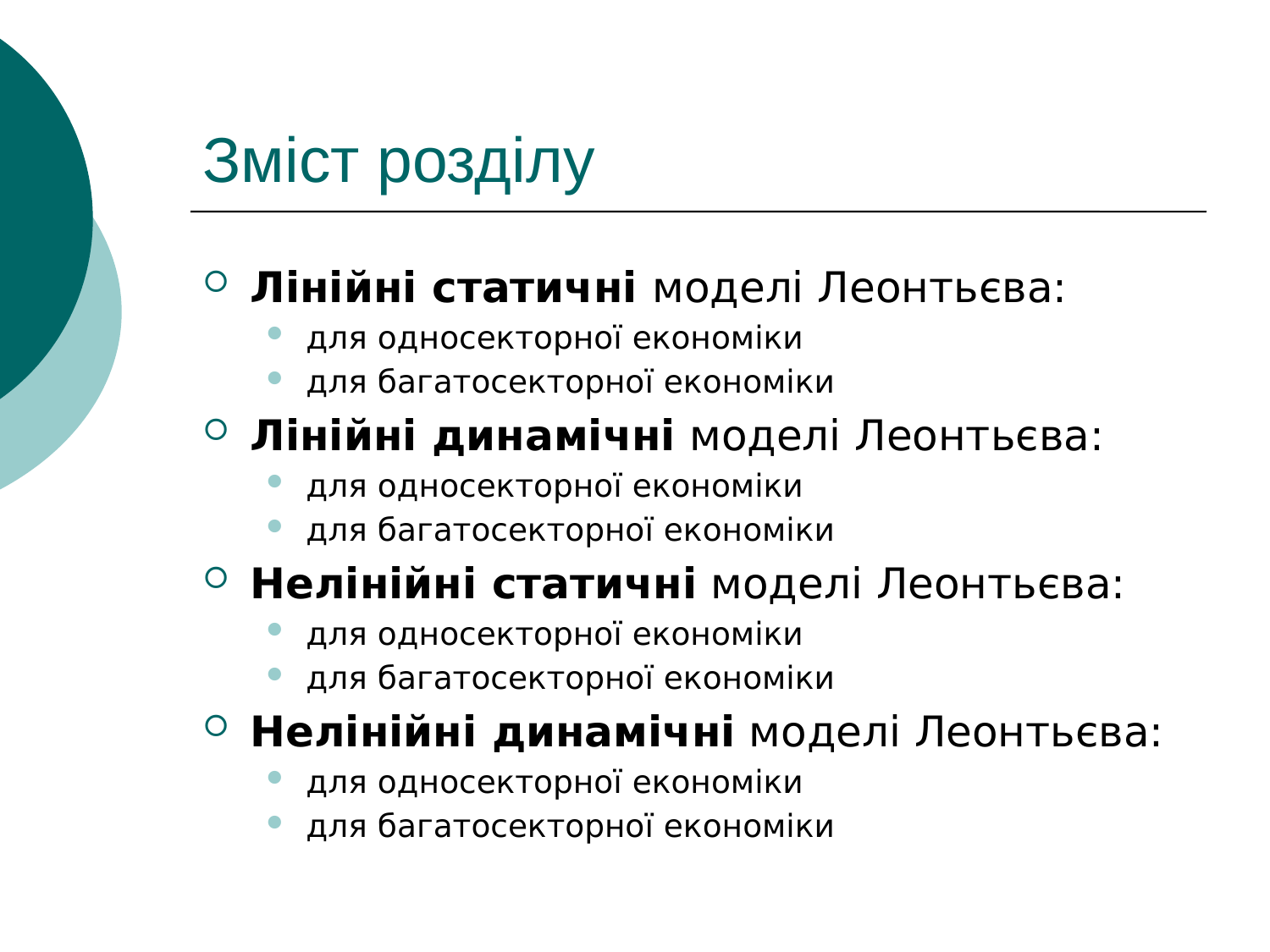

# Зміст розділу
Лінійні статичні моделі Леонтьєва:
для односекторної економіки
для багатосекторної економіки
Лінійні динамічні моделі Леонтьєва:
для односекторної економіки
для багатосекторної економіки
Нелінійні статичні моделі Леонтьєва:
для односекторної економіки
для багатосекторної економіки
Нелінійні динамічні моделі Леонтьєва:
для односекторної економіки
для багатосекторної економіки